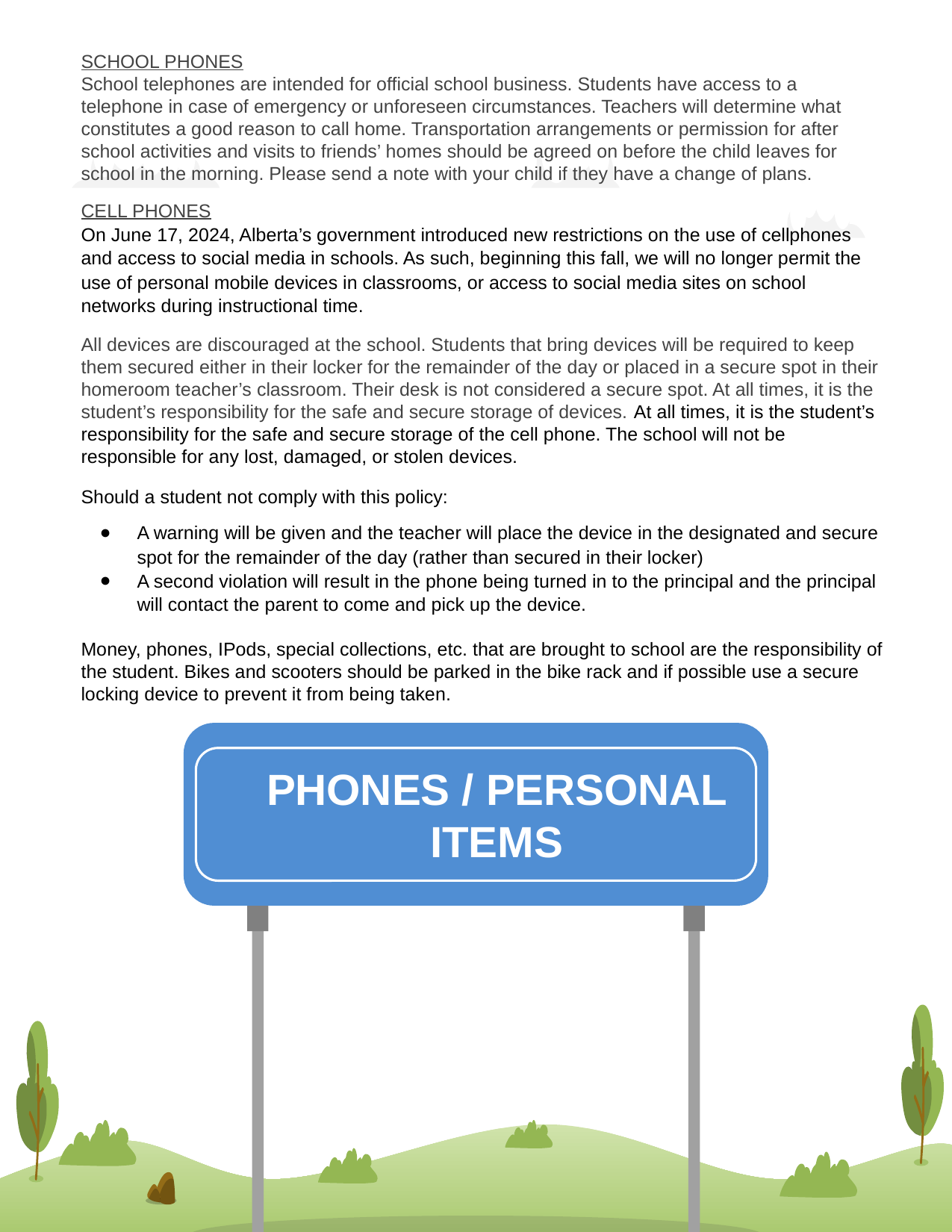

SCHOOL PHONES
School telephones are intended for official school business. Students have access to a telephone in case of emergency or unforeseen circumstances. Teachers will determine what constitutes a good reason to call home. Transportation arrangements or permission for after school activities and visits to friends’ homes should be agreed on before the child leaves for school in the morning. Please send a note with your child if they have a change of plans.

CELL PHONES
On June 17, 2024, Alberta’s government introduced new restrictions on the use of cellphones and access to social media in schools. As such, beginning this fall, we will no longer permit the use of personal mobile devices in classrooms, or access to social media sites on school networks during instructional time.

All devices are discouraged at the school. Students that bring devices will be required to keep them secured either in their locker for the remainder of the day or placed in a secure spot in their homeroom teacher’s classroom. Their desk is not considered a secure spot. At all times, it is the student’s responsibility for the safe and secure storage of devices. At all times, it is the student’s responsibility for the safe and secure storage of the cell phone. The school will not be responsible for any lost, damaged, or stolen devices.

Should a student not comply with this policy:
A warning will be given and the teacher will place the device in the designated and secure spot for the remainder of the day (rather than secured in their locker)
A second violation will result in the phone being turned in to the principal and the principal will contact the parent to come and pick up the device.

Money, phones, IPods, special collections, etc. that are brought to school are the responsibility of the student. Bikes and scooters should be parked in the bike rack and if possible use a secure locking device to prevent it from being taken.

# PHONES / PERSONAL ITEMS